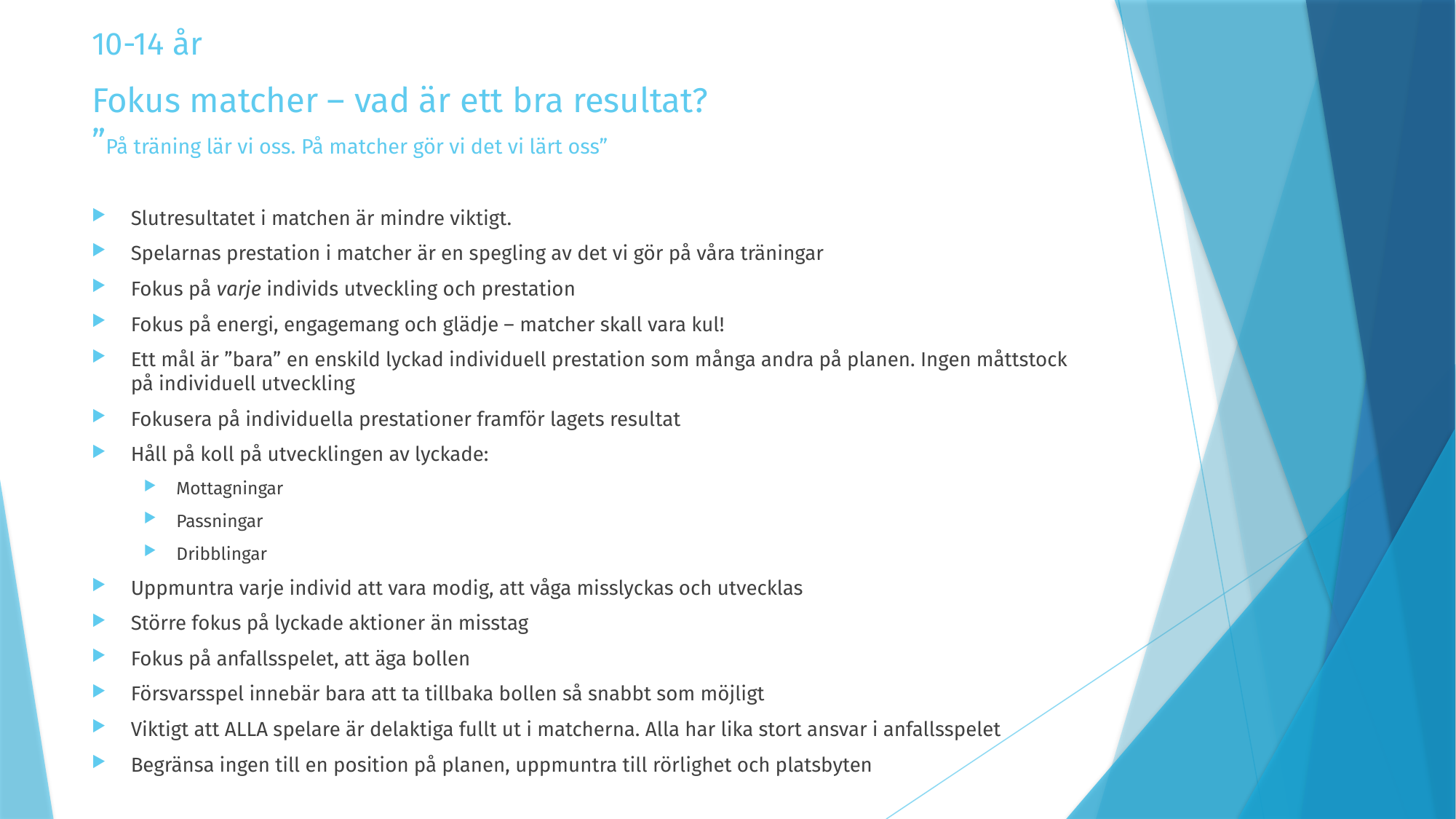

10-14 år
# Fokus matcher – vad är ett bra resultat? ”På träning lär vi oss. På matcher gör vi det vi lärt oss”
Slutresultatet i matchen är mindre viktigt.
Spelarnas prestation i matcher är en spegling av det vi gör på våra träningar
Fokus på varje individs utveckling och prestation
Fokus på energi, engagemang och glädje – matcher skall vara kul!
Ett mål är ”bara” en enskild lyckad individuell prestation som många andra på planen. Ingen måttstock på individuell utveckling
Fokusera på individuella prestationer framför lagets resultat
Håll på koll på utvecklingen av lyckade:
Mottagningar
Passningar
Dribblingar
Uppmuntra varje individ att vara modig, att våga misslyckas och utvecklas
Större fokus på lyckade aktioner än misstag
Fokus på anfallsspelet, att äga bollen
Försvarsspel innebär bara att ta tillbaka bollen så snabbt som möjligt
Viktigt att ALLA spelare är delaktiga fullt ut i matcherna. Alla har lika stort ansvar i anfallsspelet
Begränsa ingen till en position på planen, uppmuntra till rörlighet och platsbyten